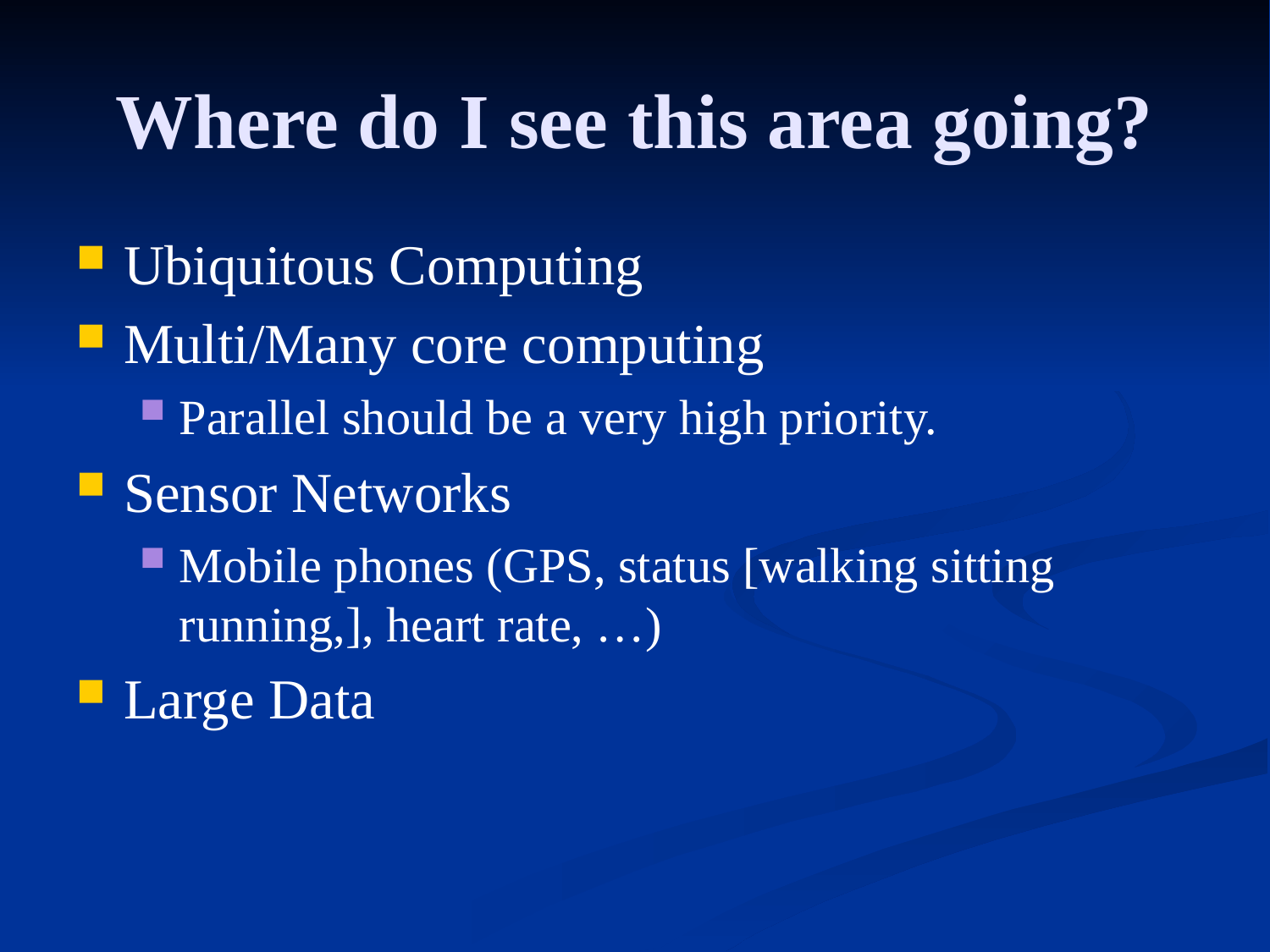

Where do I see this area going?
Ubiquitous Computing
Multi/Many core computing
Parallel should be a very high priority.
Sensor Networks
Mobile phones (GPS, status [walking sitting running,], heart rate, …)
Large Data